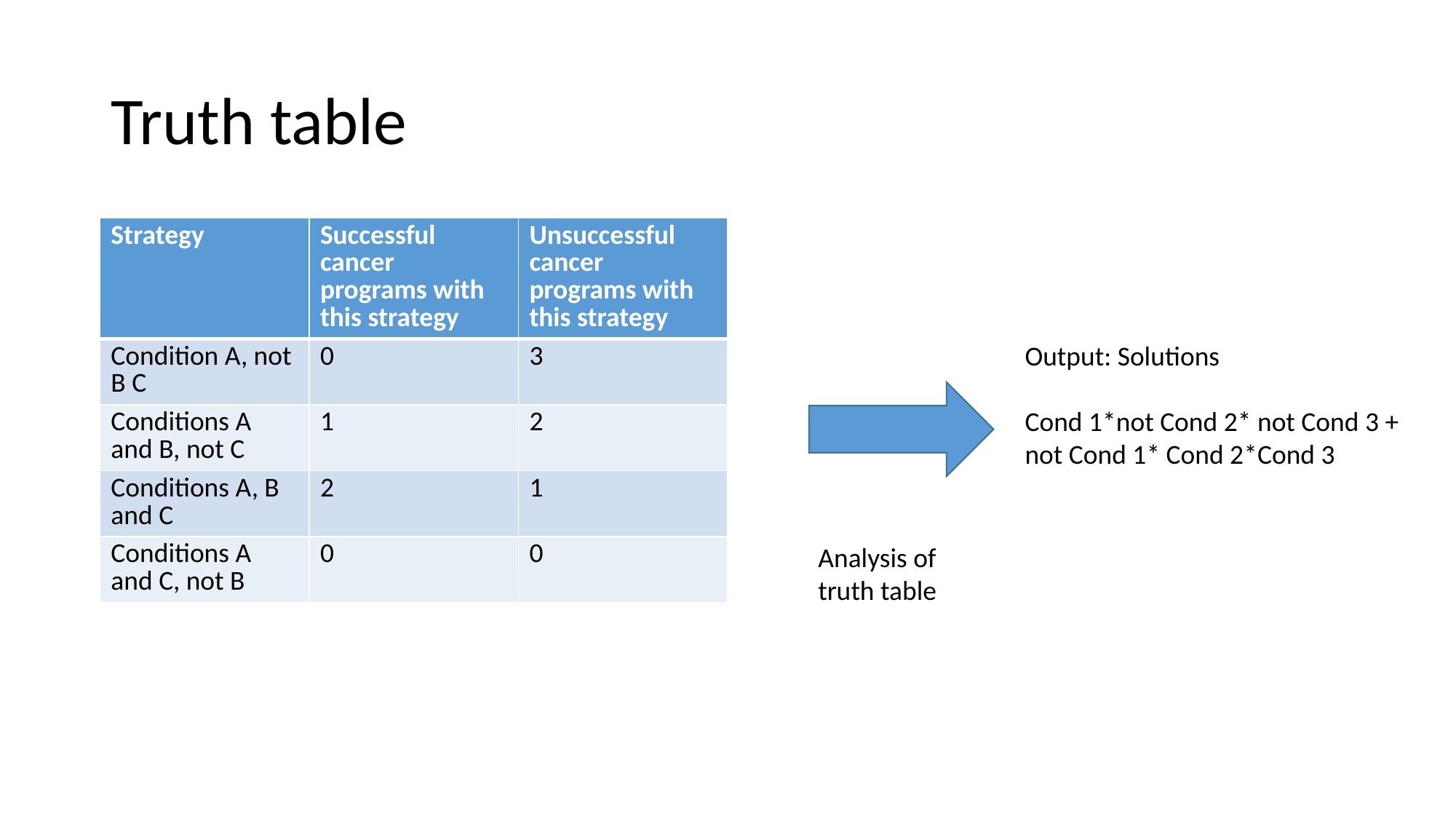

# Truth table
| Strategy | Successful cancer programs with this strategy | Unsuccessful cancer programs with this strategy |
| --- | --- | --- |
| Condition A, not B C | 0 | 3 |
| Conditions A and B, not C | 1 | 2 |
| Conditions A, B and C | 2 | 1 |
| Conditions A and C, not B | 0 | 0 |
Output: Solutions

Cond 1*not Cond 2* not Cond 3 + not Cond 1* Cond 2*Cond 3

Analysis of truth table